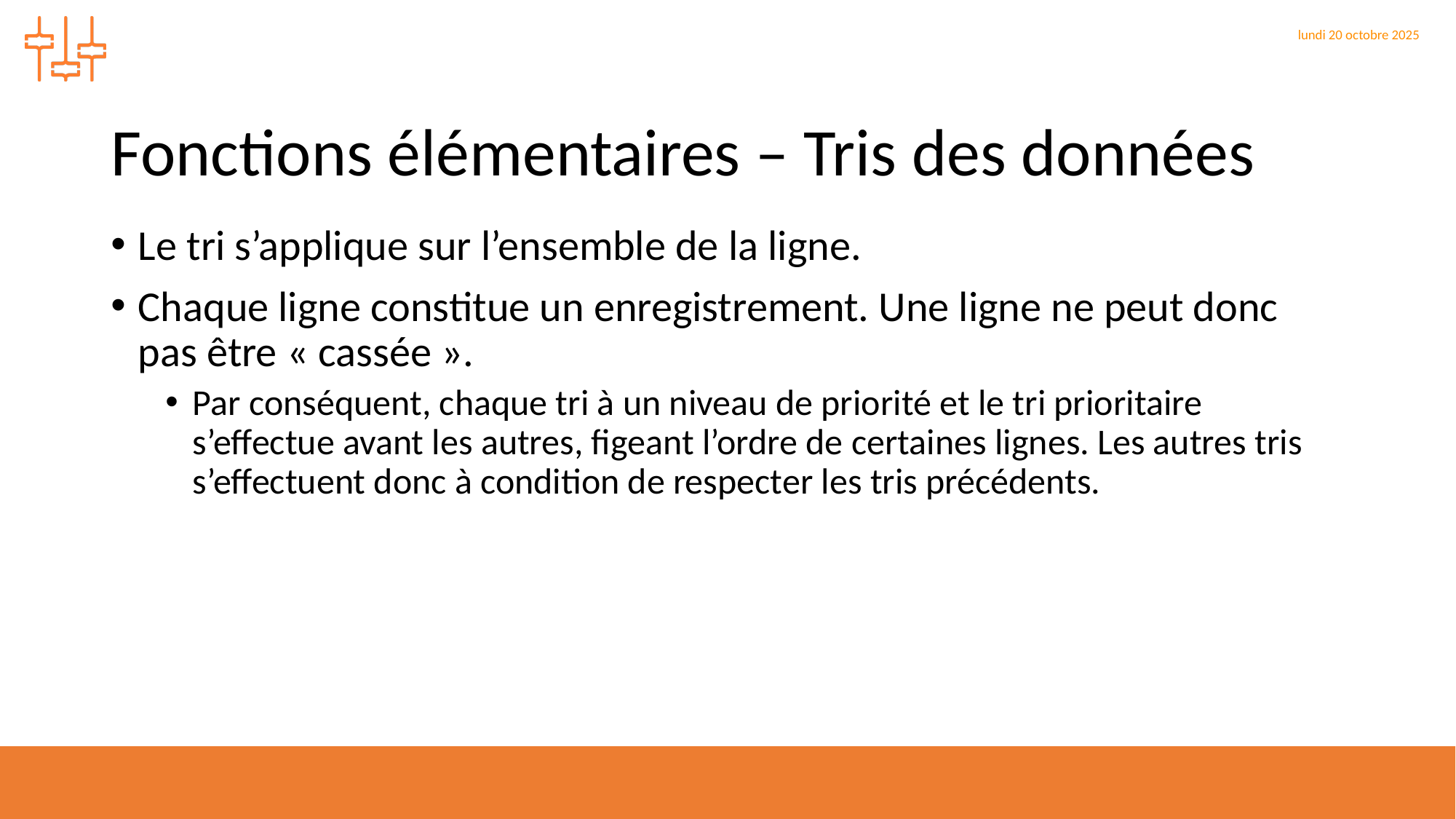

# Fonctions élémentaires – Tris des données
Le tri s’applique sur l’ensemble de la ligne.
Chaque ligne constitue un enregistrement. Une ligne ne peut donc pas être « cassée ».
Par conséquent, chaque tri à un niveau de priorité et le tri prioritaire s’effectue avant les autres, figeant l’ordre de certaines lignes. Les autres tris s’effectuent donc à condition de respecter les tris précédents.